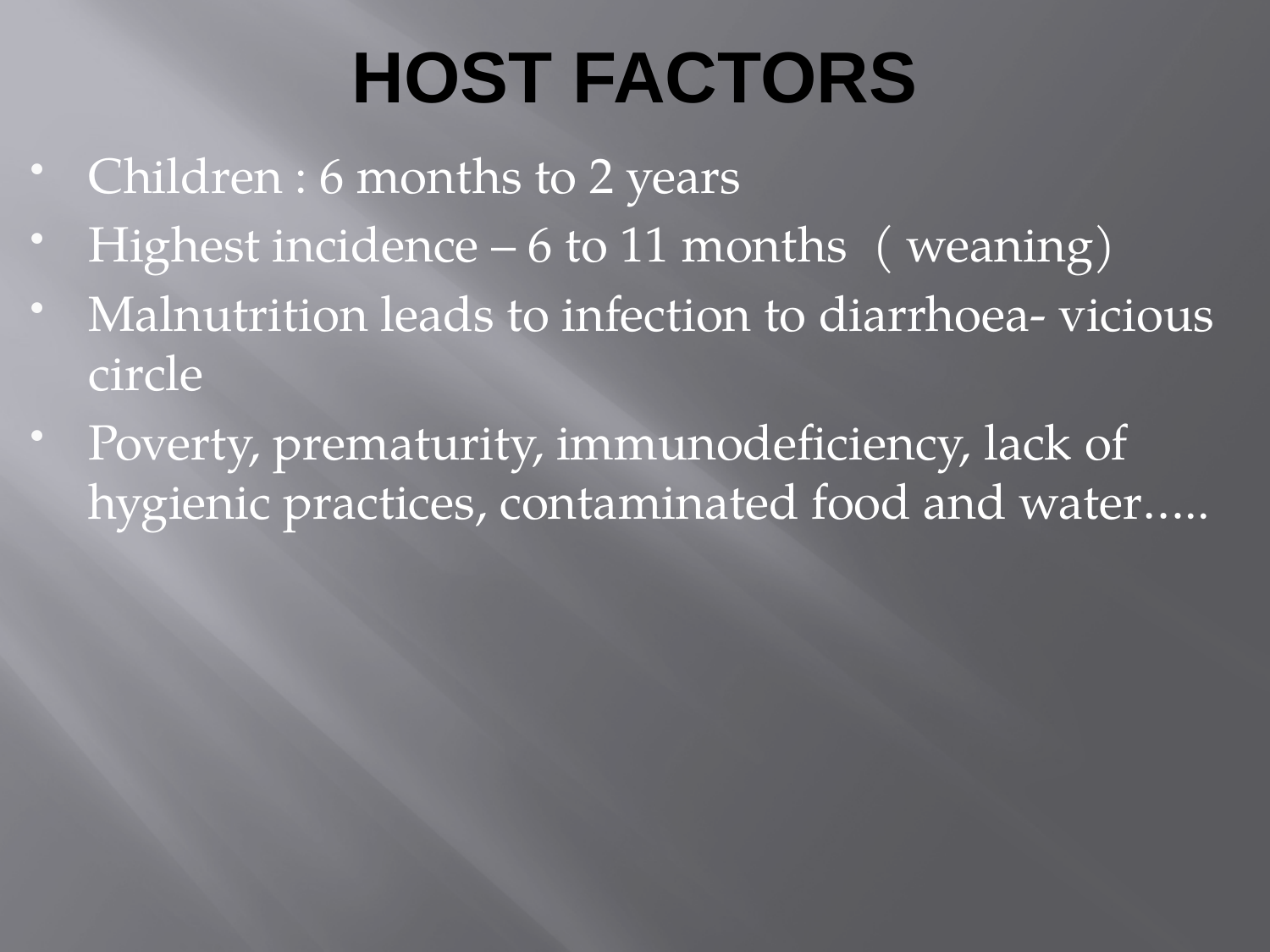

# HOST FACTORS
Children : 6 months to 2 years
Highest incidence – 6 to 11 months  ( weaning)
Malnutrition leads to infection to diarrhoea- vicious circle
Poverty, prematurity, immunodeficiency, lack of hygienic practices, contaminated food and water…..